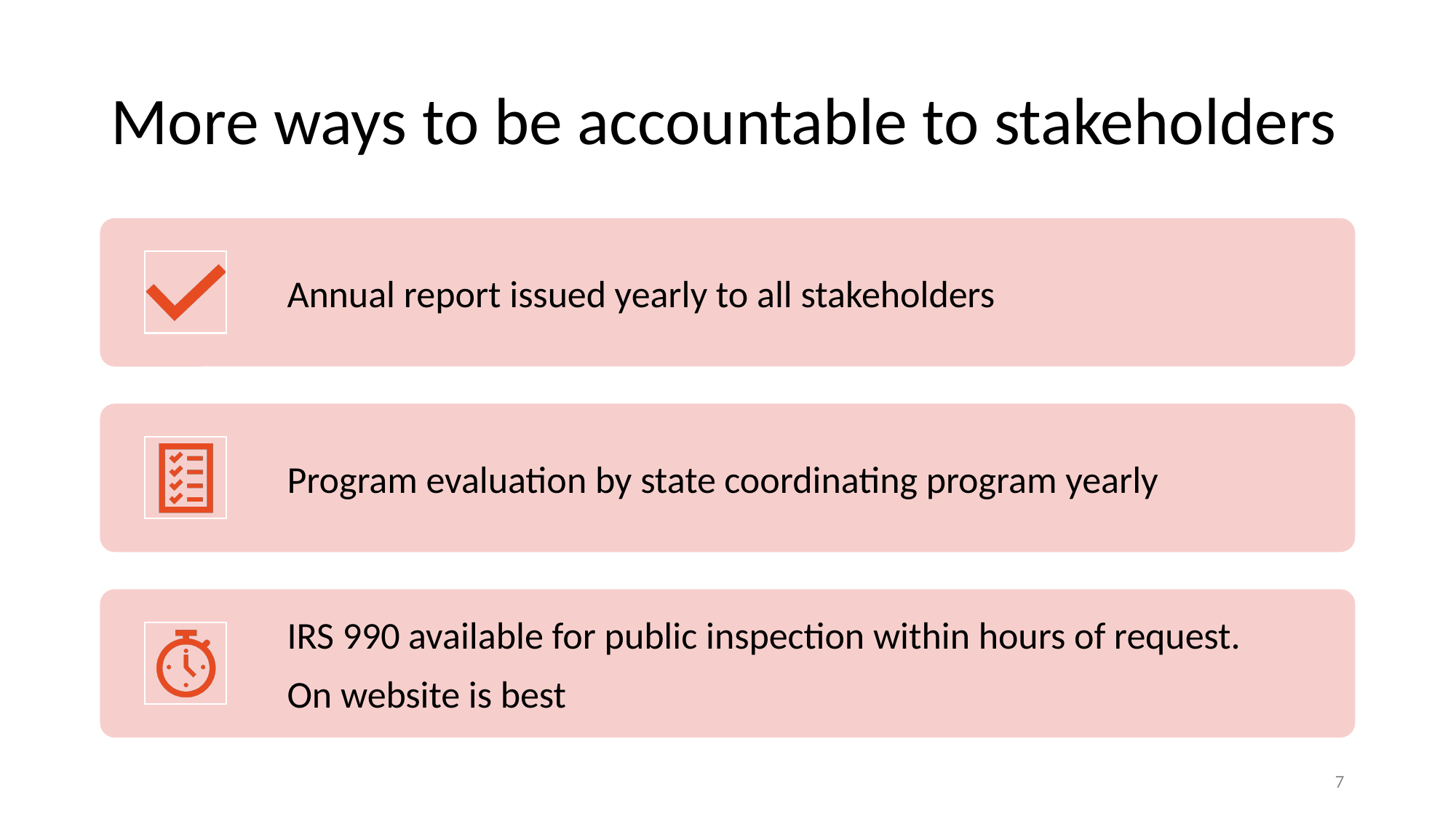

# More ways to be accountable to stakeholders
Annual report issued yearly to all stakeholders
Program evaluation by state coordinating program yearly
IRS 990 available for public inspection within hours of request.
On website is best
7